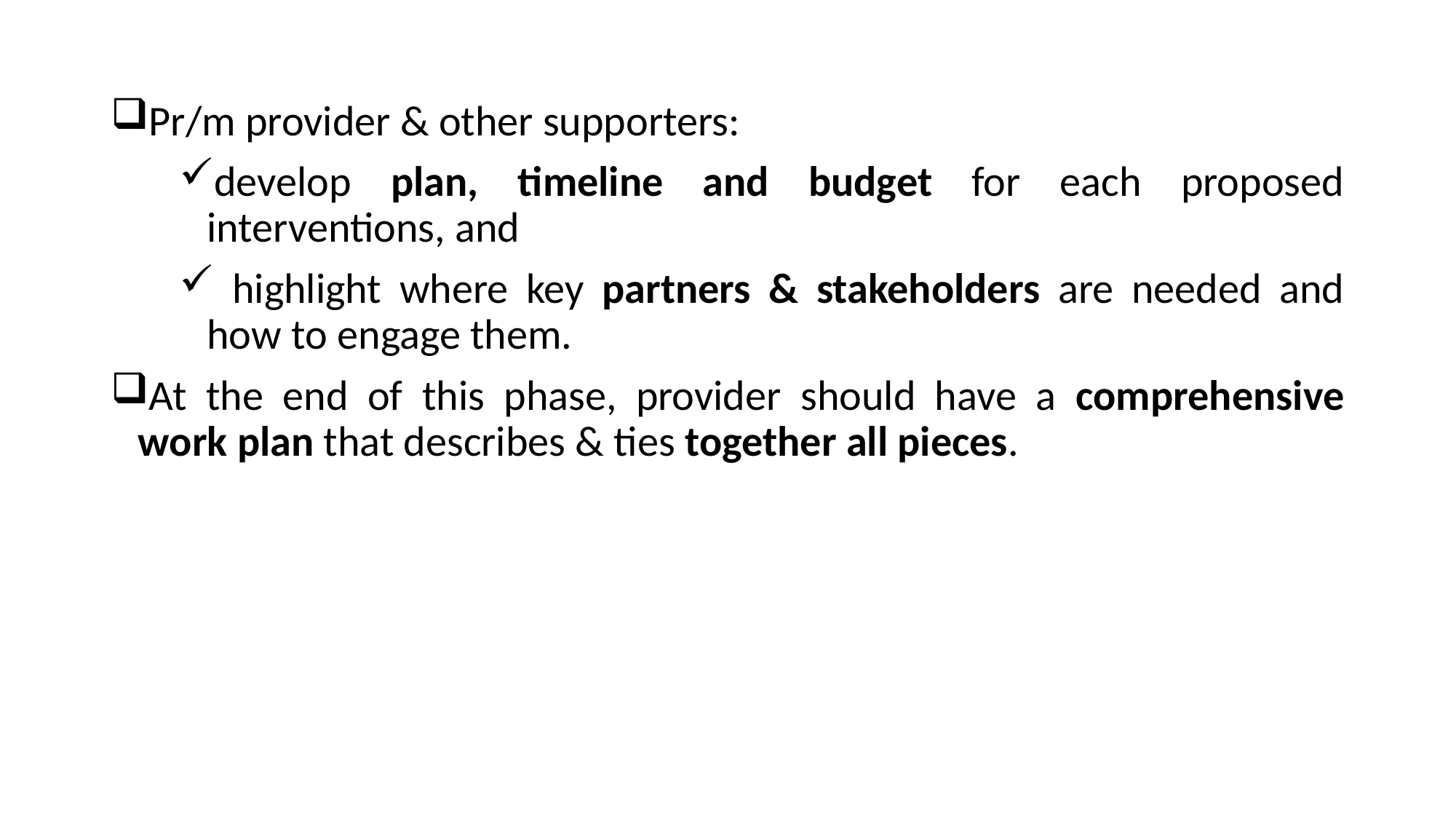

#
Pr/m provider & other supporters:
develop plan, timeline and budget for each proposed interventions, and
 highlight where key partners & stakeholders are needed and how to engage them.
At the end of this phase, provider should have a comprehensive work plan that describes & ties together all pieces.